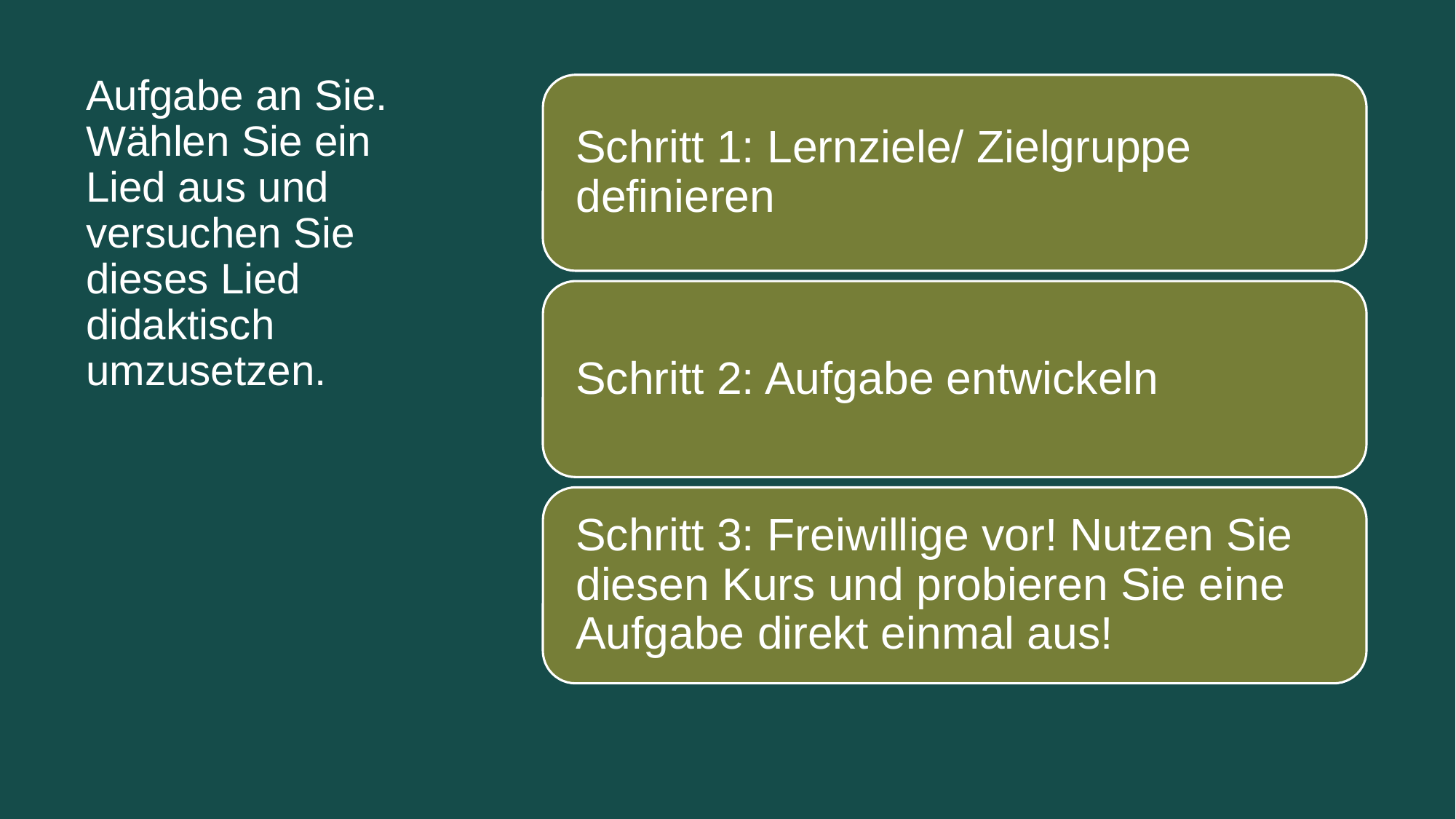

Schritt 1: Lernziele/ Zielgruppe definieren
Schritt 2: Aufgabe entwickeln
Schritt 3: Freiwillige vor! Nutzen Sie diesen Kurs und probieren Sie eine Aufgabe direkt einmal aus!
# Aufgabe an Sie. Wählen Sie ein Lied aus und versuchen Sie dieses Lied didaktisch umzusetzen.